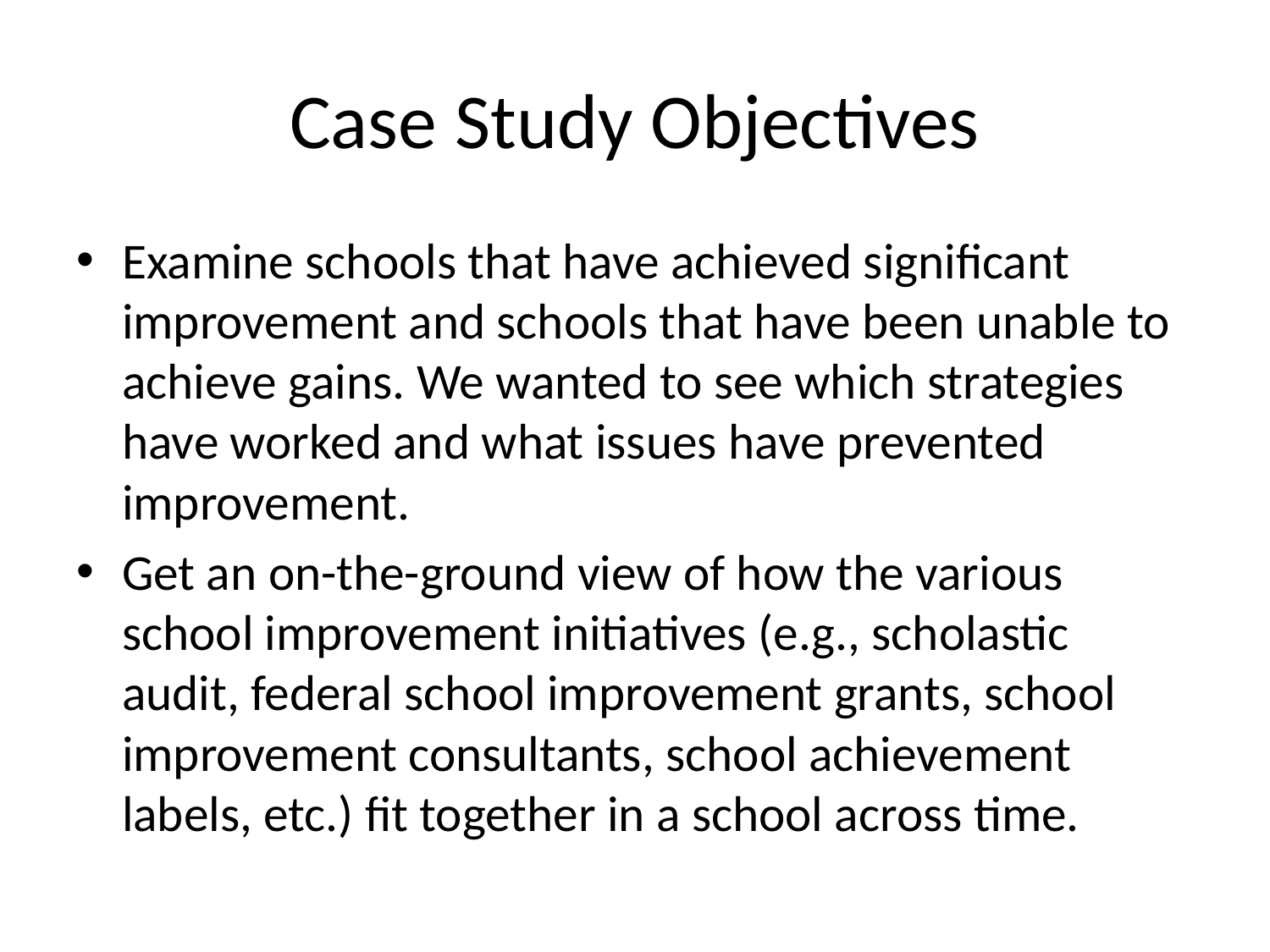

# Case Study Objectives
Examine schools that have achieved significant improvement and schools that have been unable to achieve gains. We wanted to see which strategies have worked and what issues have prevented improvement.
Get an on-the-ground view of how the various school improvement initiatives (e.g., scholastic audit, federal school improvement grants, school improvement consultants, school achievement labels, etc.) fit together in a school across time.